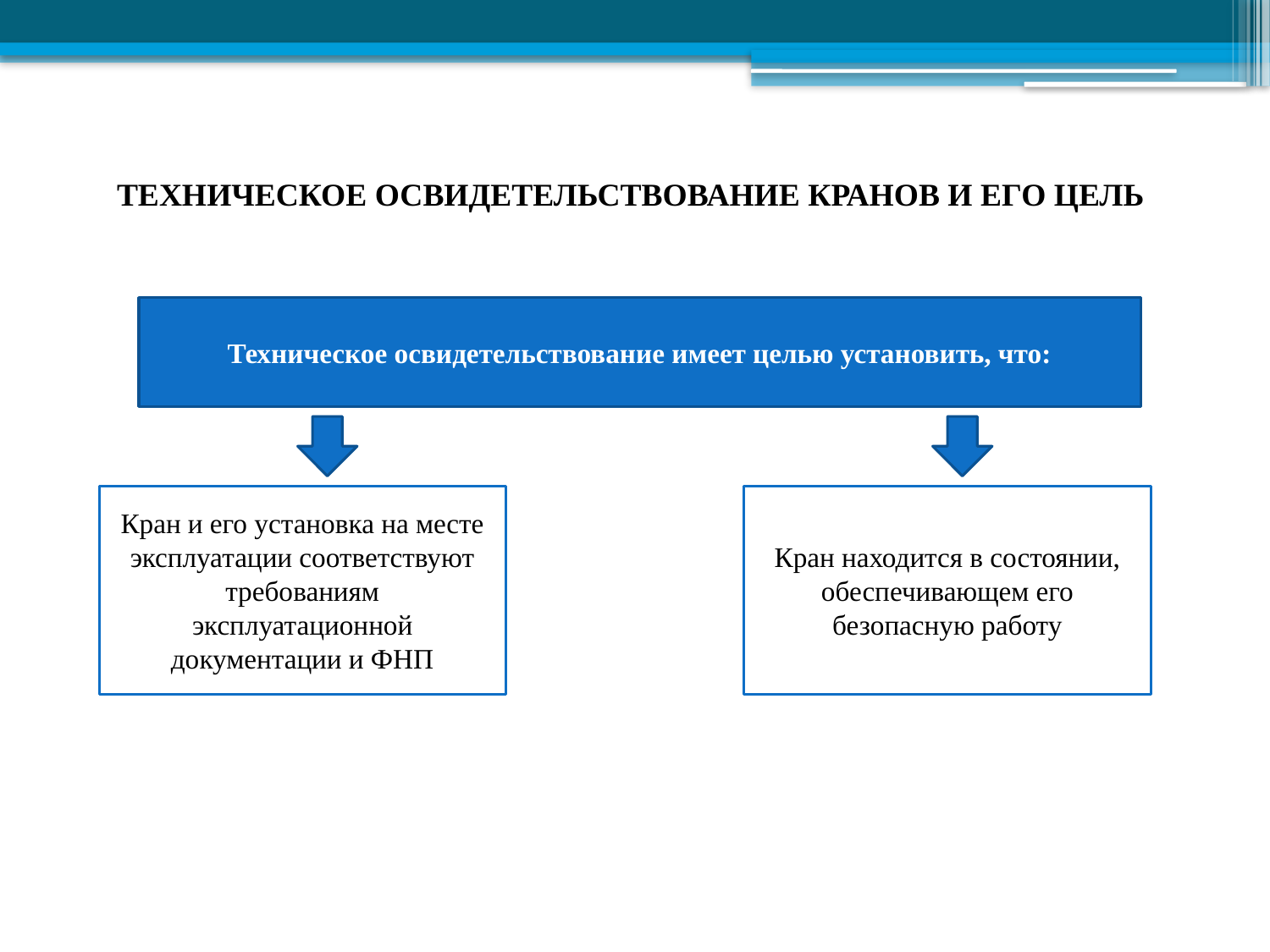

# ТЕХНИЧЕСКОЕ ОСВИДЕТЕЛЬСТВОВАНИЕ КРАНОВ И ЕГО ЦЕЛЬ

Техническое освидетельствование имеет целью установить, что:

Кран и его установка на месте
эксплуатации соответствуют
требованиям эксплуатационной
документации и ФНП
Кран находится в состоянии,
обеспечивающем его
безопасную работу